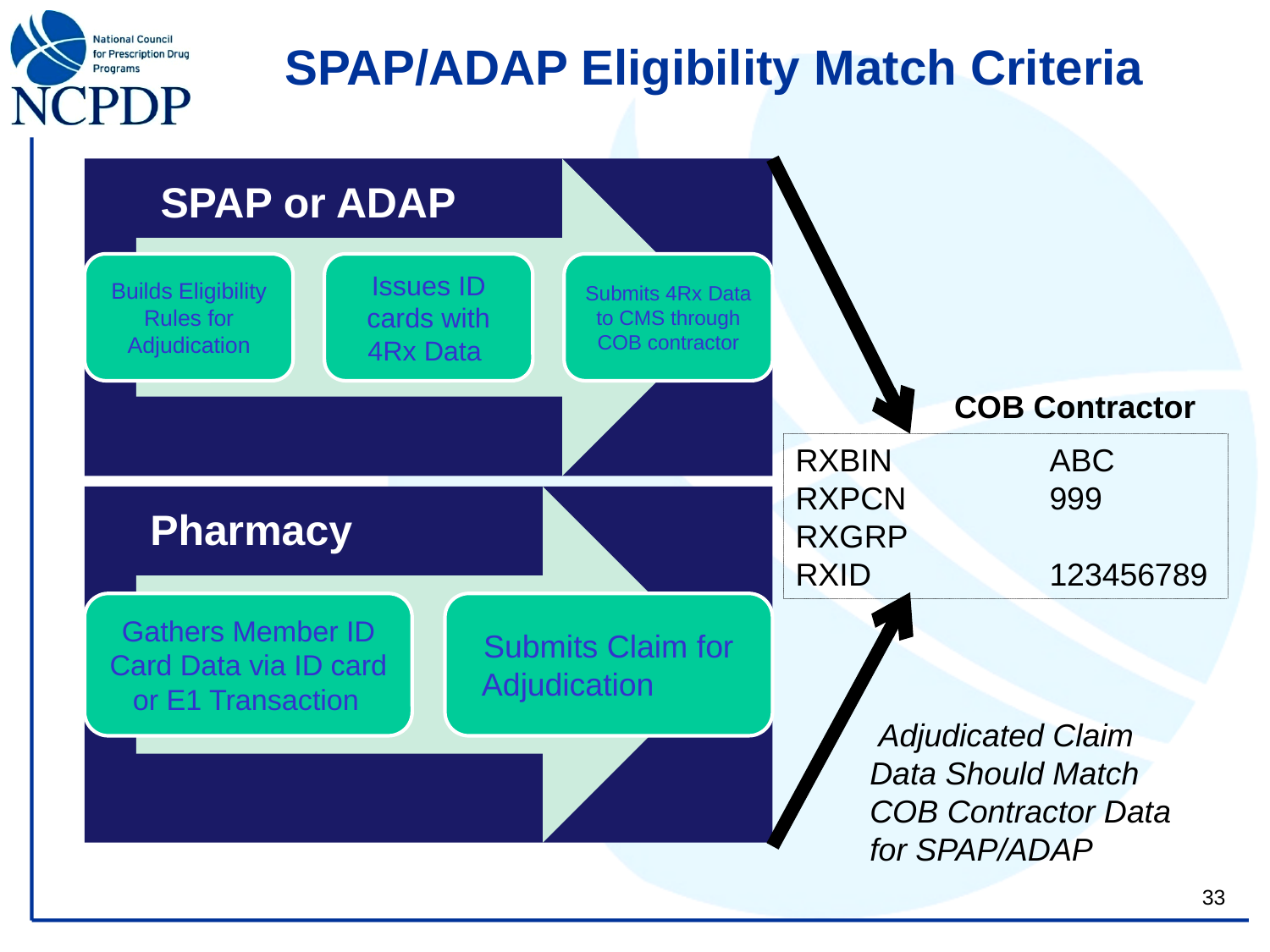

# SPAP/ADAP Eligibility Match Criteria
Builds Eligibility Rules for Adjudication
Issues ID cards with 4Rx Data
Submits 4Rx Data to CMS through COB contractor
SPAP or ADAP
COB Contractor
RXBIN 		ABC
RXPCN		999
RXGRP
RXID		123456789
Gathers Member ID Card Data via ID card or E1 Transaction
Submits Claim for Adjudication
Pharmacy
 Adjudicated Claim Data Should Match COB Contractor Data for SPAP/ADAP